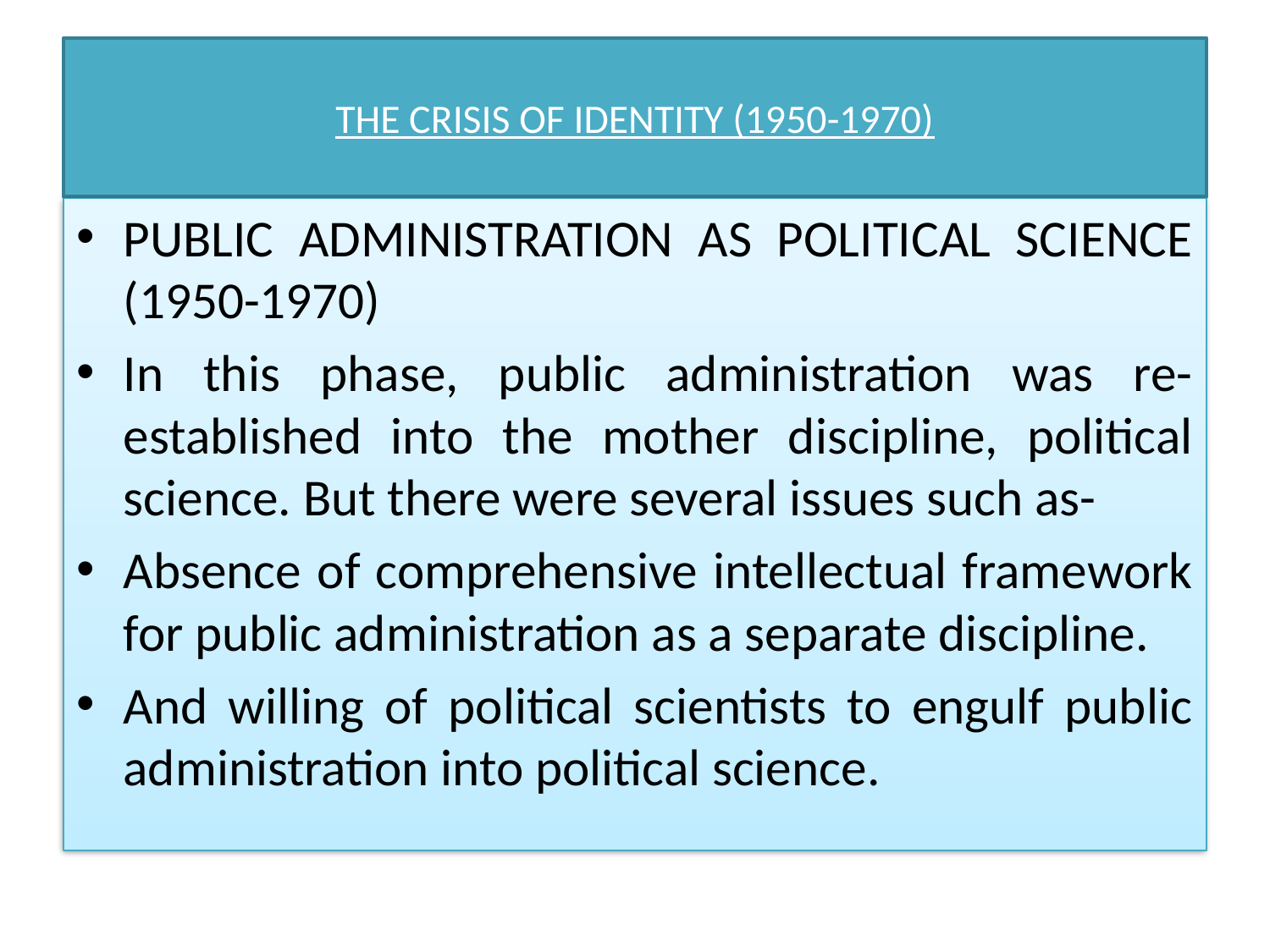

# THE CRISIS OF IDENTITY (1950-1970)
PUBLIC ADMINISTRATION AS POLITICAL SCIENCE (1950-1970)
In this phase, public administration was re-established into the mother discipline, political science. But there were several issues such as-
Absence of comprehensive intellectual framework for public administration as a separate discipline.
And willing of political scientists to engulf public administration into political science.